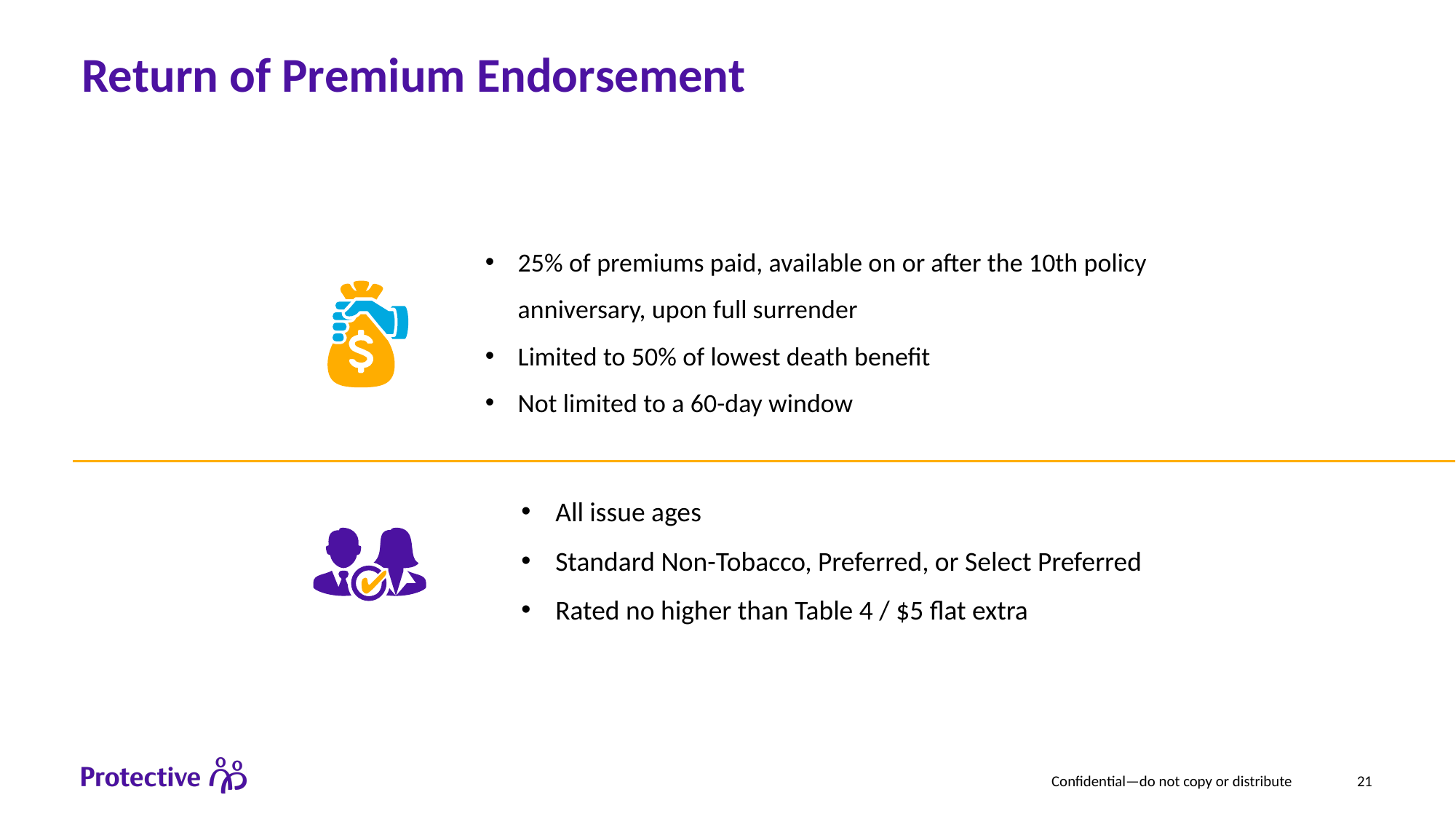

# Return of Premium Endorsement
25% of premiums paid, available on or after the 10th policy anniversary, upon full surrender
Limited to 50% of lowest death benefit
Not limited to a 60-day window

All issue ages
Standard Non-Tobacco, Preferred, or Select Preferred
Rated no higher than Table 4 / $5 flat extra